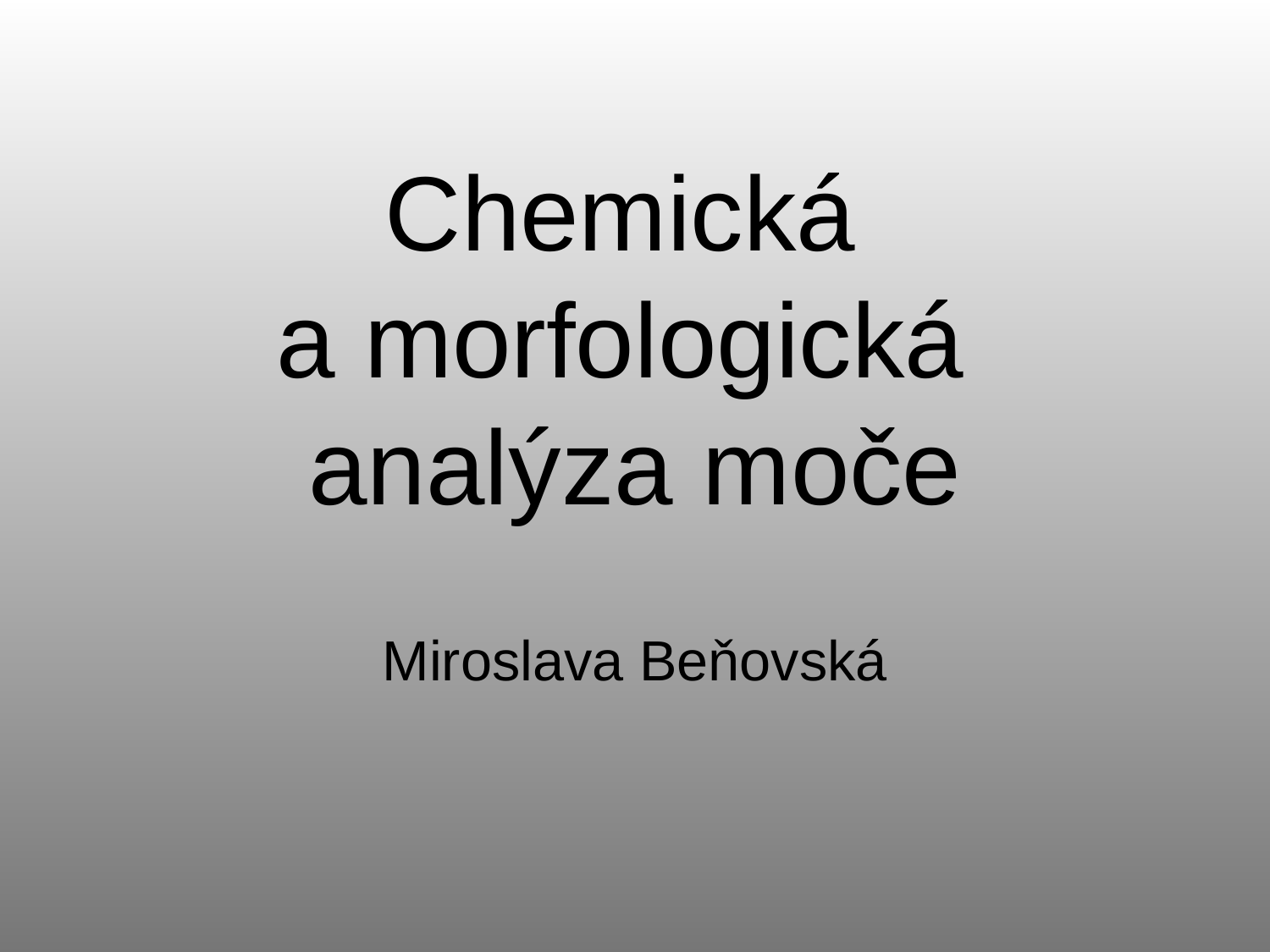

# Chemická a morfologická  analýza moče

Miroslava Beňovská